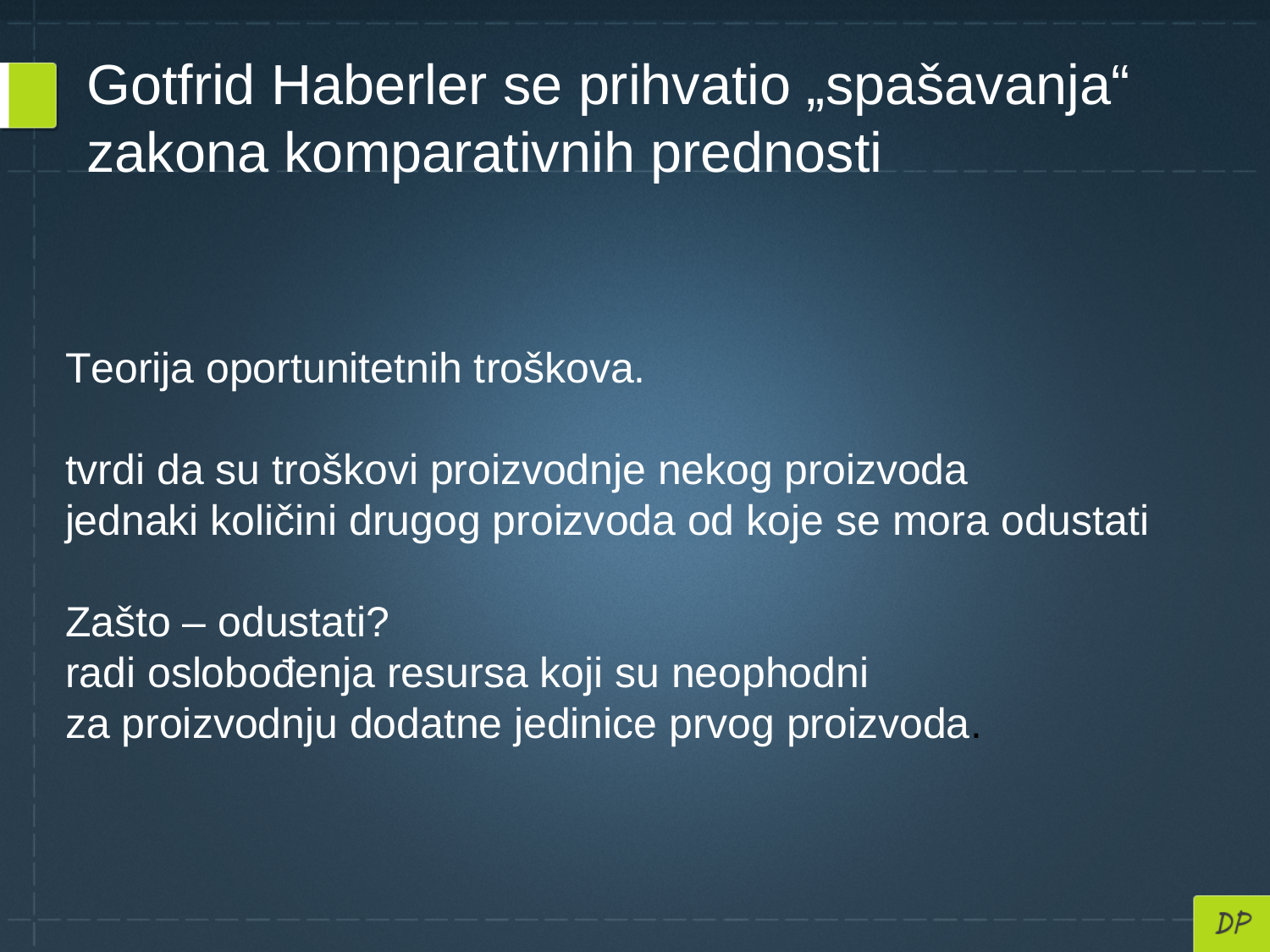

Gotfrid Haberler se prihvatio „spašavanja“ zakona komparativnih prednosti

Teorija oportunitetnih troškova.

tvrdi da su troškovi proizvodnje nekog proizvoda
jednaki količini drugog proizvoda od koje se mora odustati

Zašto – odustati?
radi oslobođenja resursa koji su neophodni
za proizvodnju dodatne jedinice prvog proizvoda.